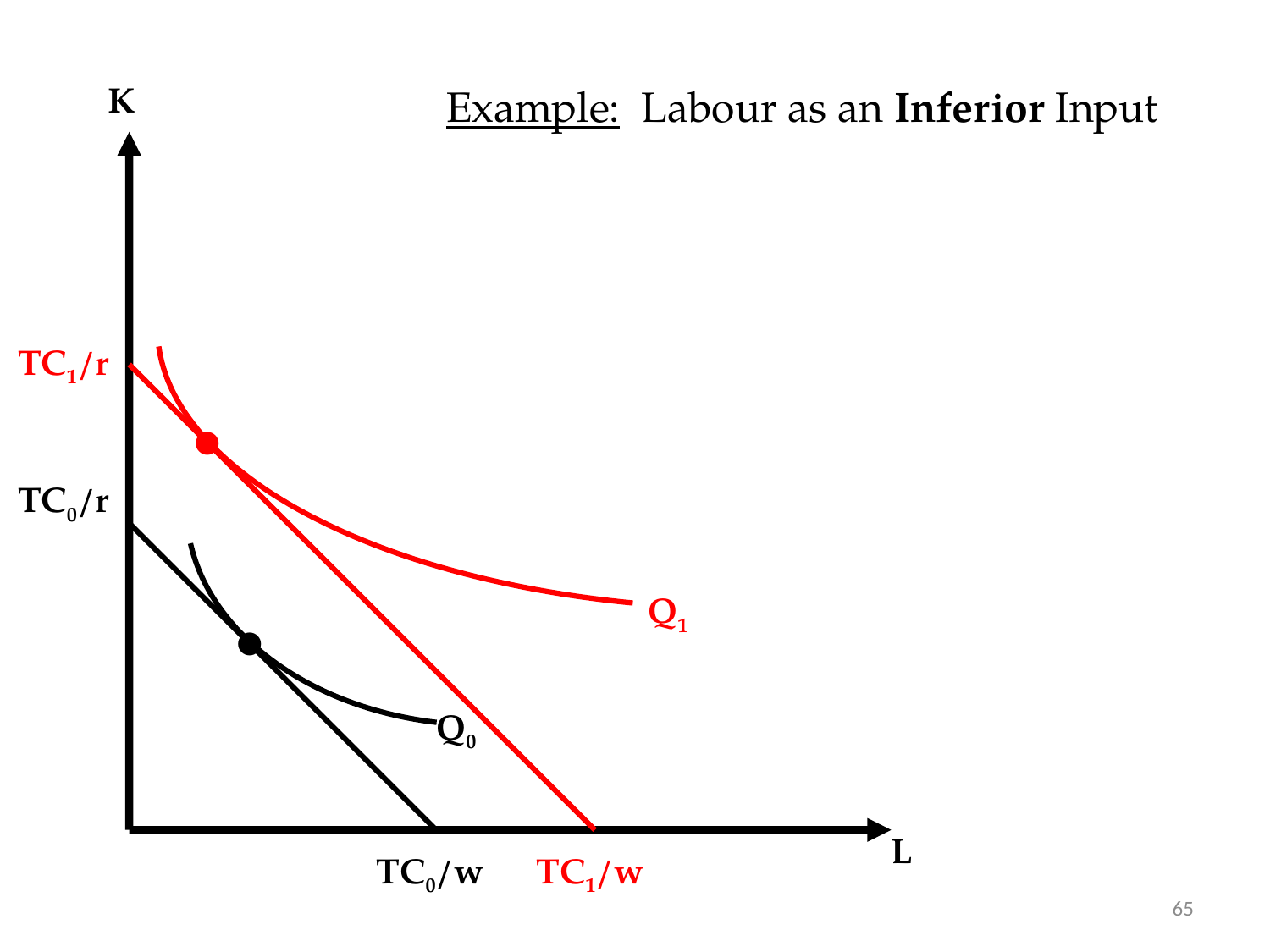

K
Example:  Labour as an Inferior Input

TC1/r

•
TC0/r

•
Q1
Q0
L

TC0/w      TC1/w
65